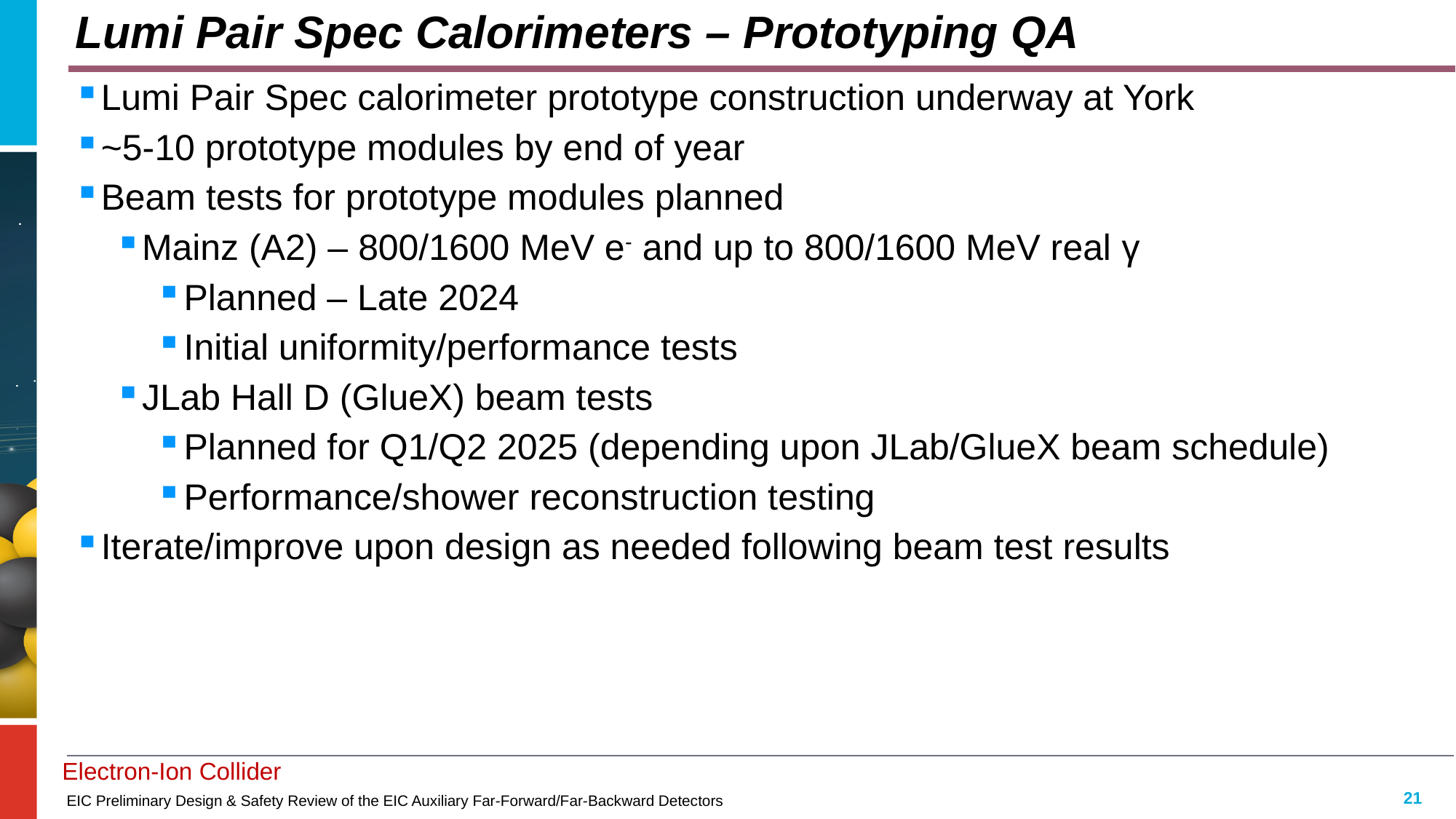

# Lumi Pair Spec Calorimeters – Prototyping QA
Lumi Pair Spec calorimeter prototype construction underway at York
~5-10 prototype modules by end of year
Beam tests for prototype modules planned
Mainz (A2) – 800/1600 MeV e- and up to 800/1600 MeV real γ
Planned – Late 2024
Initial uniformity/performance tests
JLab Hall D (GlueX) beam tests
Planned for Q1/Q2 2025 (depending upon JLab/GlueX beam schedule)
Performance/shower reconstruction testing
Iterate/improve upon design as needed following beam test results
21